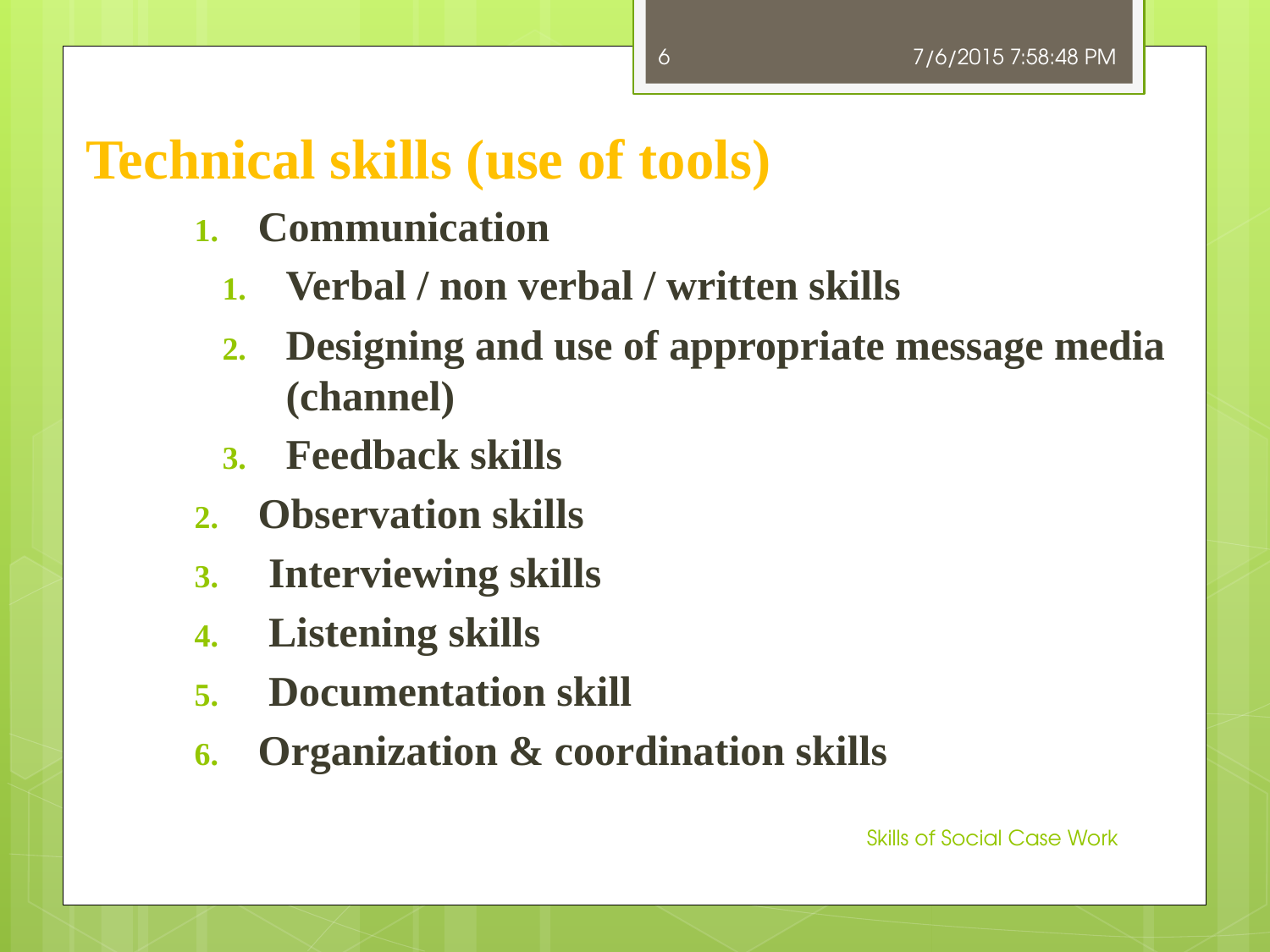

6
7/6/2015 7:58:48 PM
Technical skills (use of tools)
Communication
Verbal / non verbal / written skills
Designing and use of appropriate message media (channel)
Feedback skills
Observation skills
 Interviewing skills
 Listening skills
 Documentation skill
Organization & coordination skills
Skills of Social Case Work